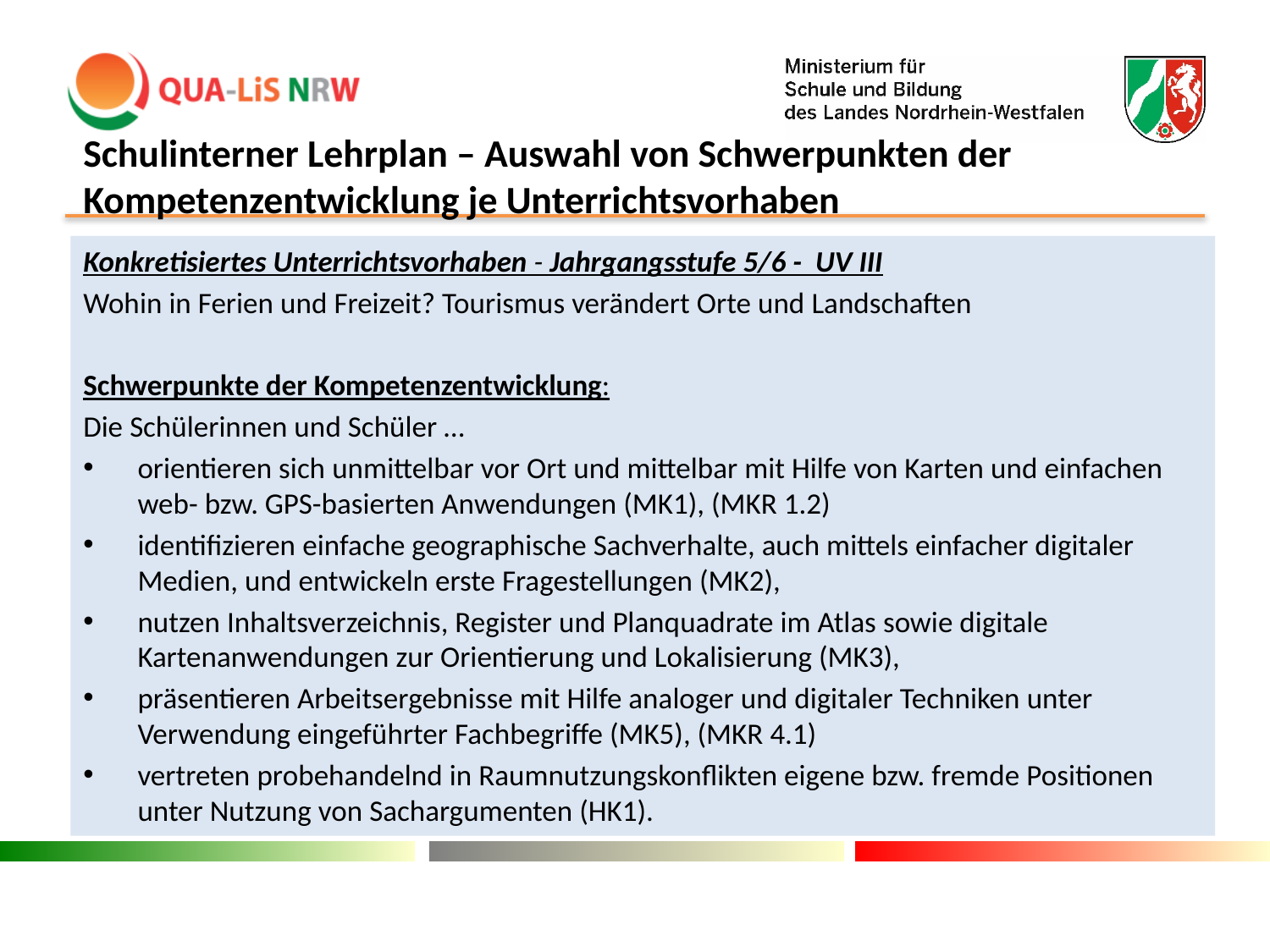

# Schulinterner Lehrplan – Auswahl von Schwerpunkten der Kompetenzentwicklung je Unterrichtsvorhaben
Konkretisiertes Unterrichtsvorhaben - Jahrgangsstufe 5/6 -  UV III
Wohin in Ferien und Freizeit? Tourismus verändert Orte und Landschaften

Schwerpunkte der Kompetenzentwicklung:
Die Schülerinnen und Schüler …
orientieren sich unmittelbar vor Ort und mittelbar mit Hilfe von Karten und einfachen web- bzw. GPS-basierten Anwendungen (MK1), (MKR 1.2)
identifizieren einfache geographische Sachverhalte, auch mittels einfacher digitaler Medien, und entwickeln erste Fragestellungen (MK2),
nutzen Inhaltsverzeichnis, Register und Planquadrate im Atlas sowie digitale Kartenanwendungen zur Orientierung und Lokalisierung (MK3),
präsentieren Arbeitsergebnisse mit Hilfe analoger und digitaler Techniken unter Verwendung eingeführter Fachbegriffe (MK5), (MKR 4.1)
vertreten probehandelnd in Raumnutzungskonflikten eigene bzw. fremde Positionen unter Nutzung von Sachargumenten (HK1).